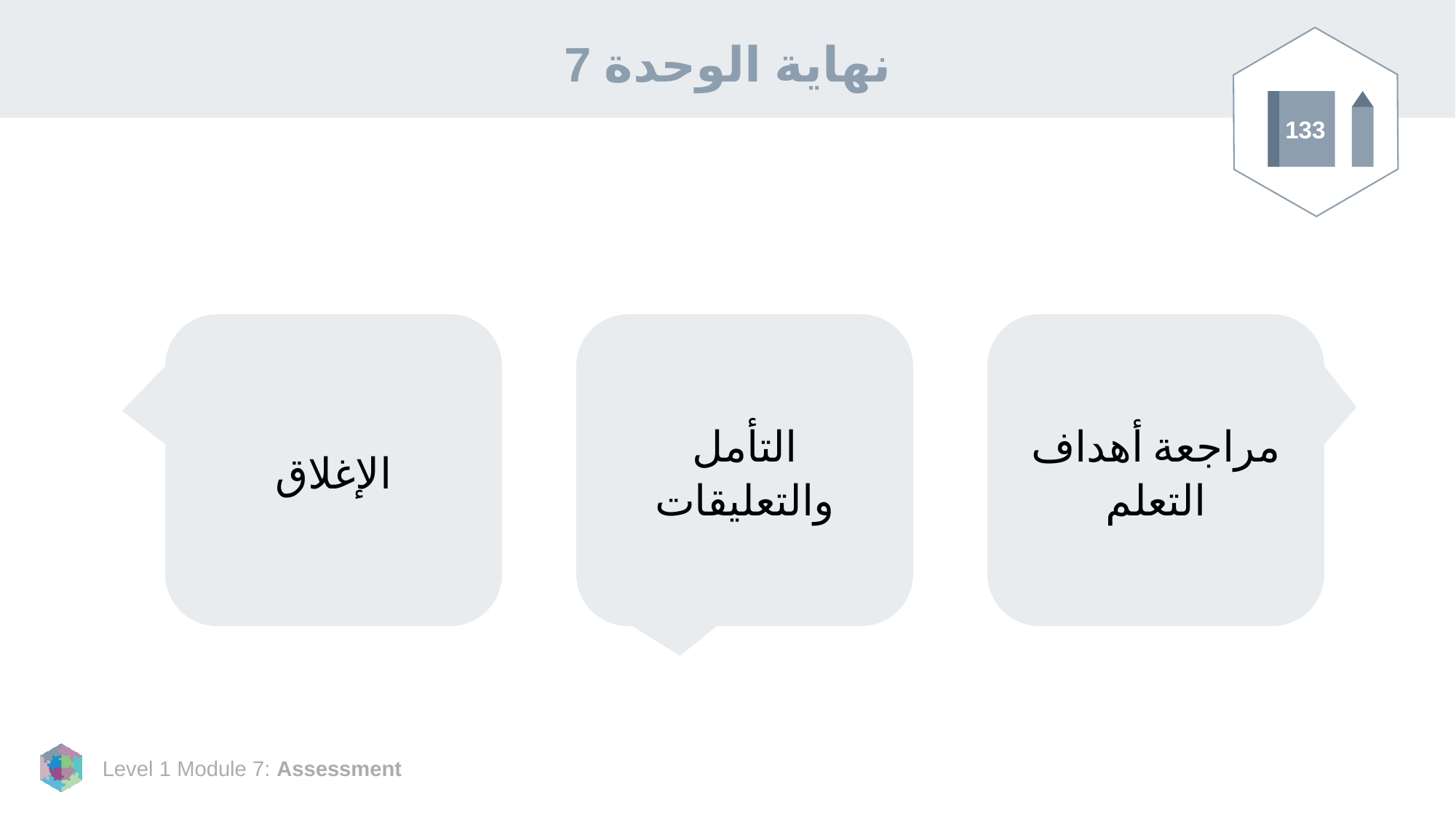

# نهاية الوحدة 7

133

الإغلاق
التأمل والتعليقات
مراجعة أهداف التعلم